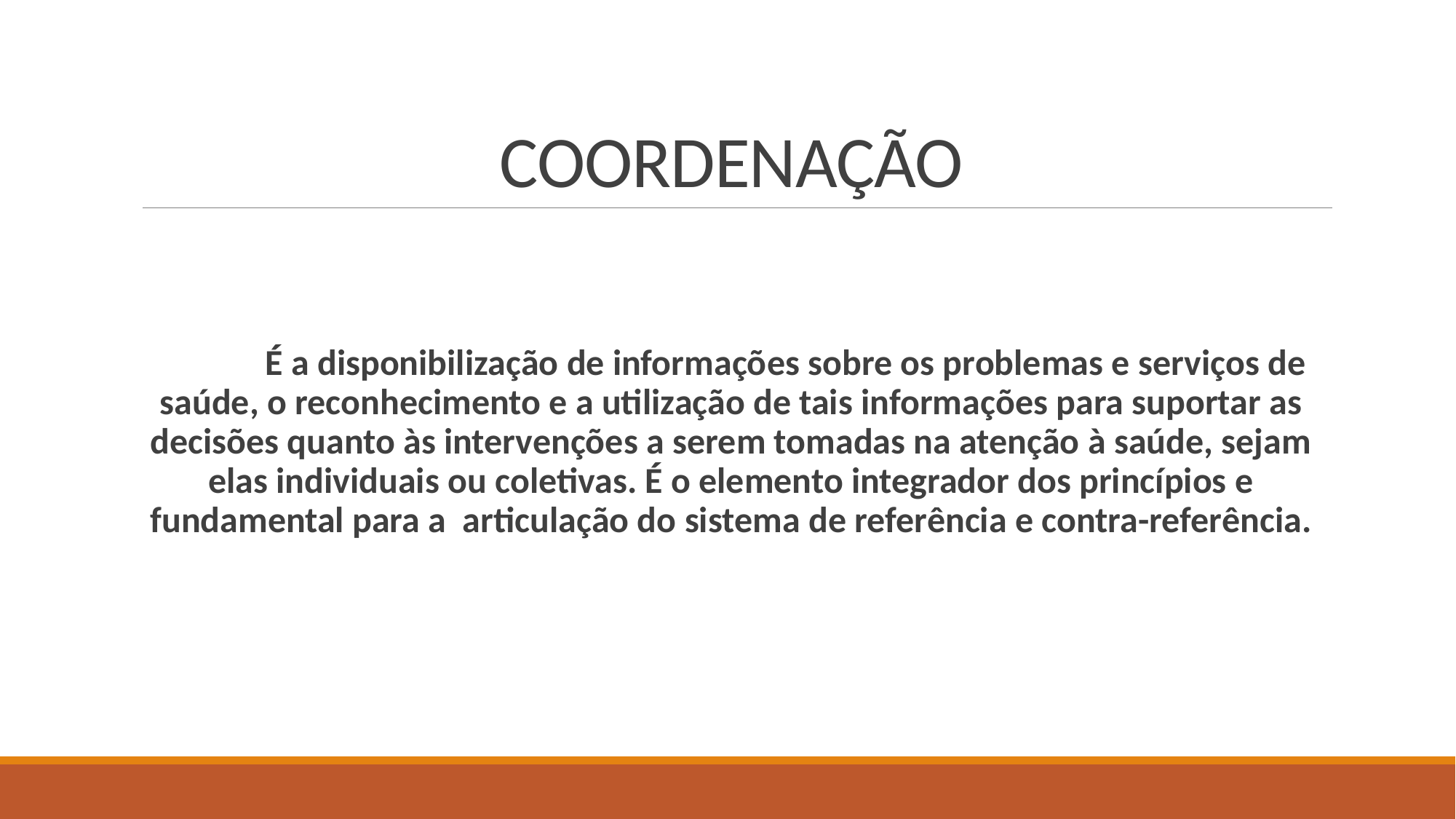

# COORDENAÇÃO

	É a disponibilização de informações sobre os problemas e serviços de saúde, o reconhecimento e a utilização de tais informações para suportar as decisões quanto às intervenções a serem tomadas na atenção à saúde, sejam elas individuais ou coletivas. É o elemento integrador dos princípios e fundamental para a  articulação do sistema de referência e contra-referência.